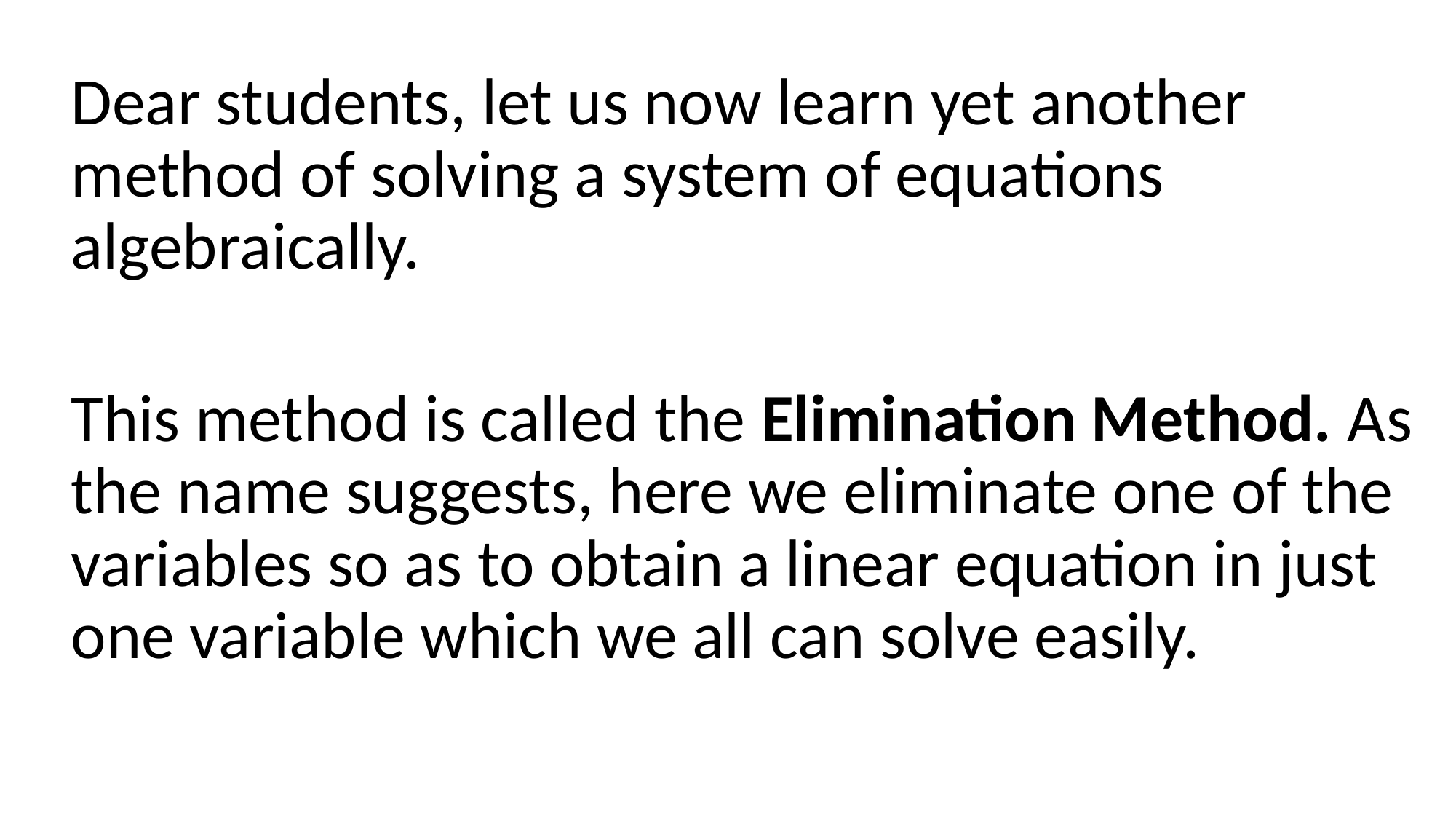

Dear students, let us now learn yet another method of solving a system of equations algebraically.

This method is called the Elimination Method. As the name suggests, here we eliminate one of the variables so as to obtain a linear equation in just one variable which we all can solve easily.